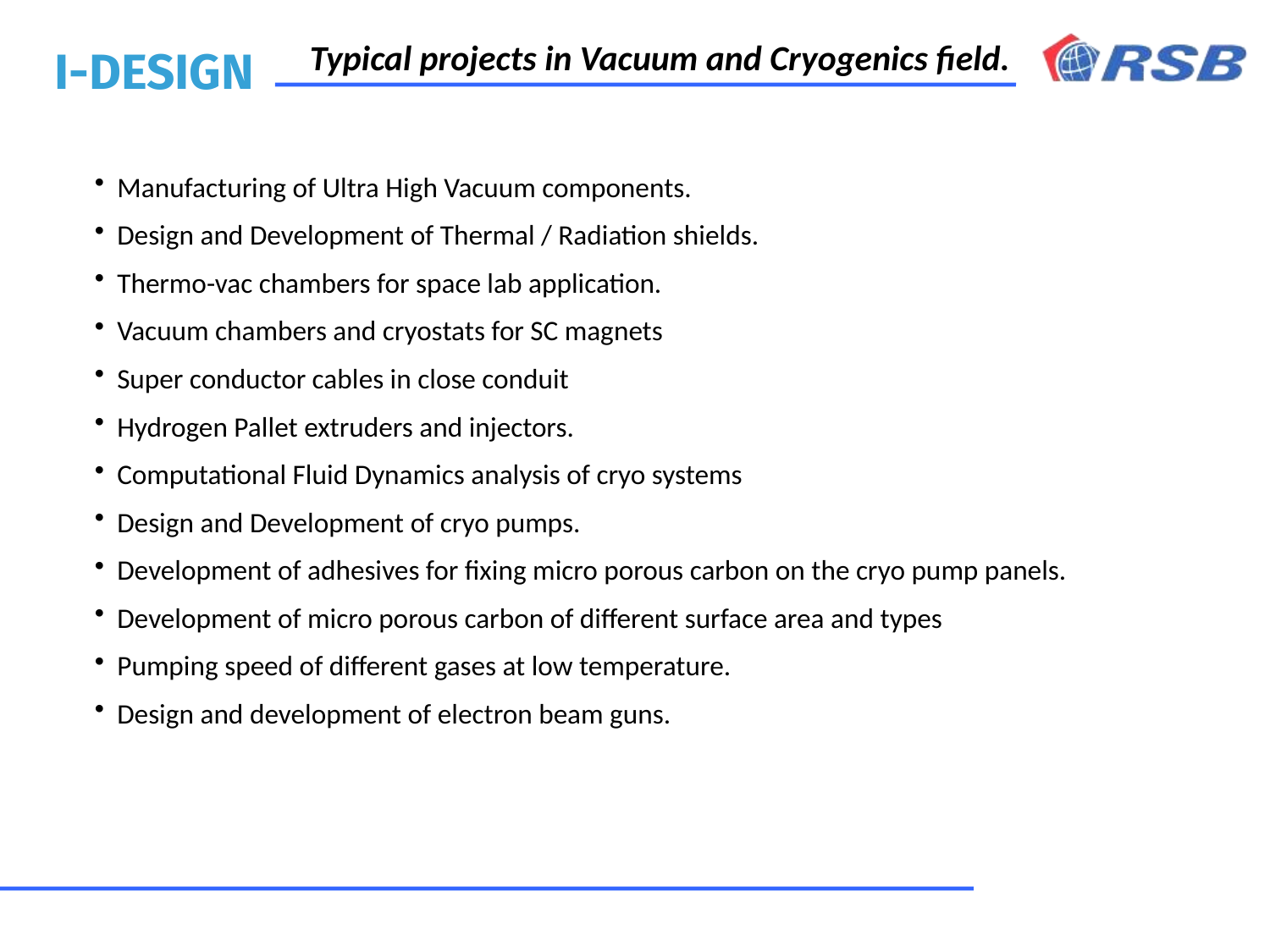

Typical projects in Vacuum and Cryogenics field.
 Manufacturing of Ultra High Vacuum components.
 Design and Development of Thermal / Radiation shields.
 Thermo-vac chambers for space lab application.
 Vacuum chambers and cryostats for SC magnets
 Super conductor cables in close conduit
 Hydrogen Pallet extruders and injectors.
 Computational Fluid Dynamics analysis of cryo systems
 Design and Development of cryo pumps.
 Development of adhesives for fixing micro porous carbon on the cryo pump panels.
 Development of micro porous carbon of different surface area and types
 Pumping speed of different gases at low temperature.
 Design and development of electron beam guns.